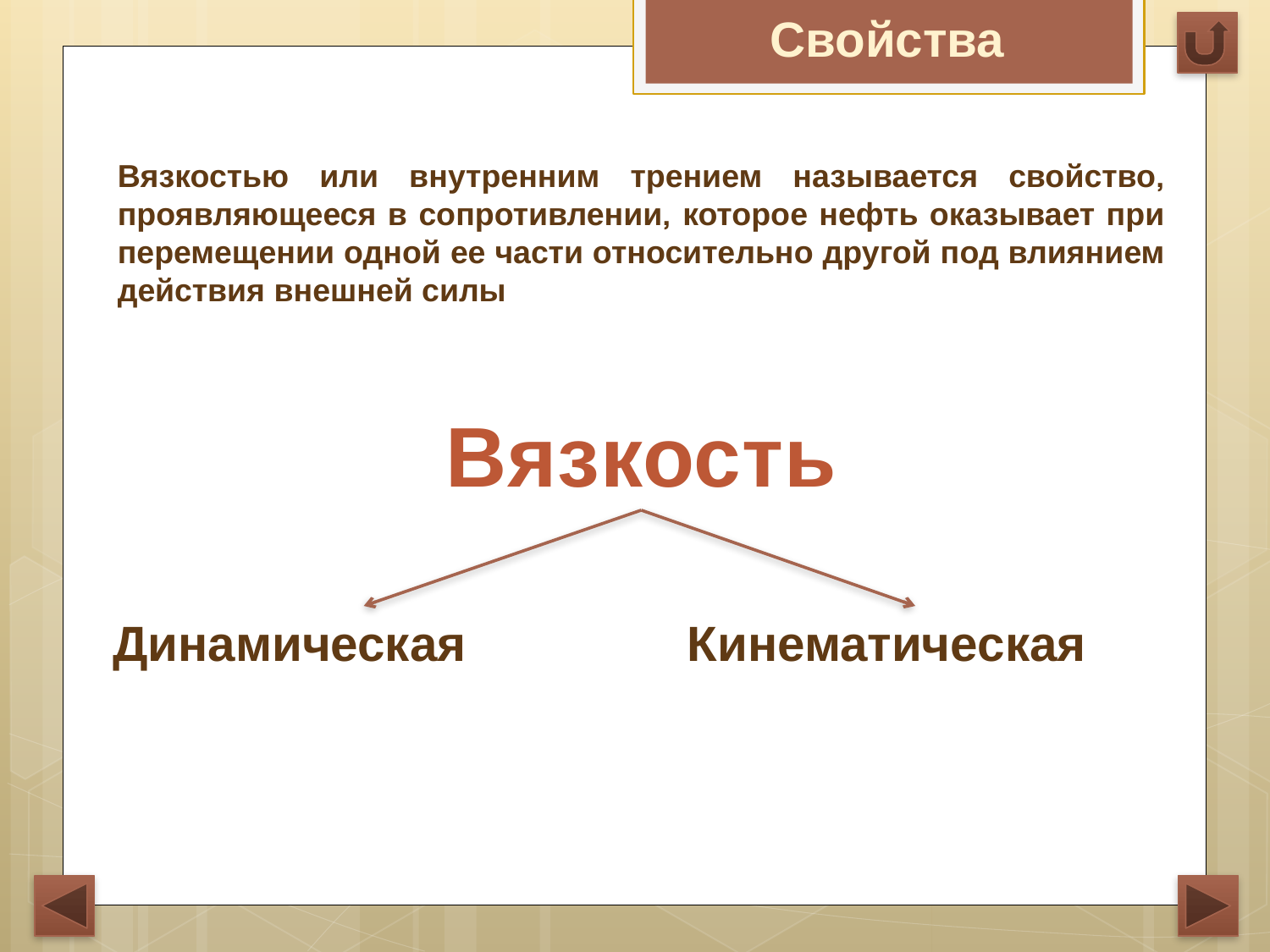

Свойства

Вязкостью или внутренним трением называется свойство, проявляющееся в сопротивлении, которое нефть оказывает при перемещении одной ее части относительно другой под влиянием действия внешней силы
Вязкость
Динамическая
Кинематическая